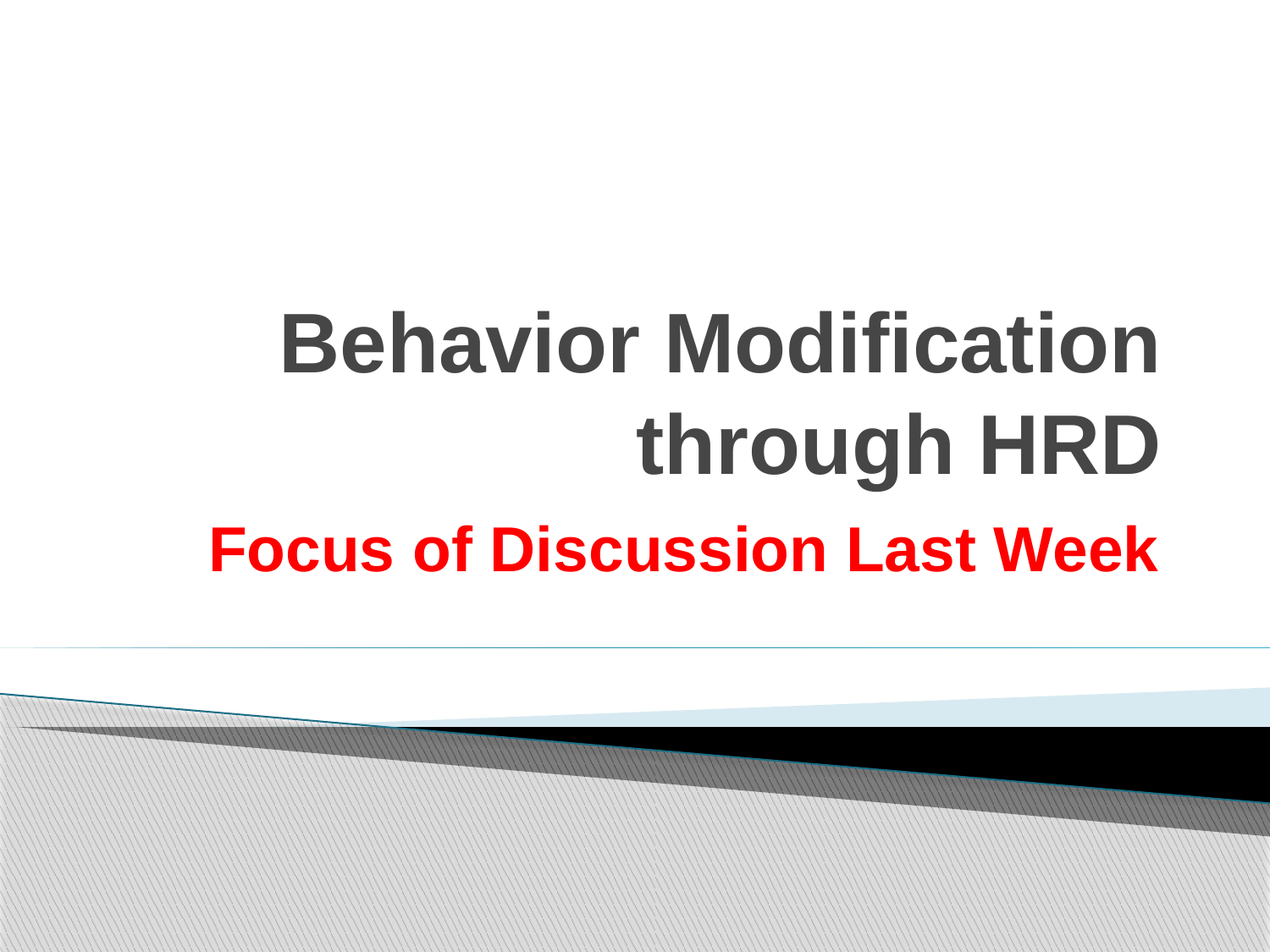

# Behavior Modification through HRD
Focus of Discussion Last Week